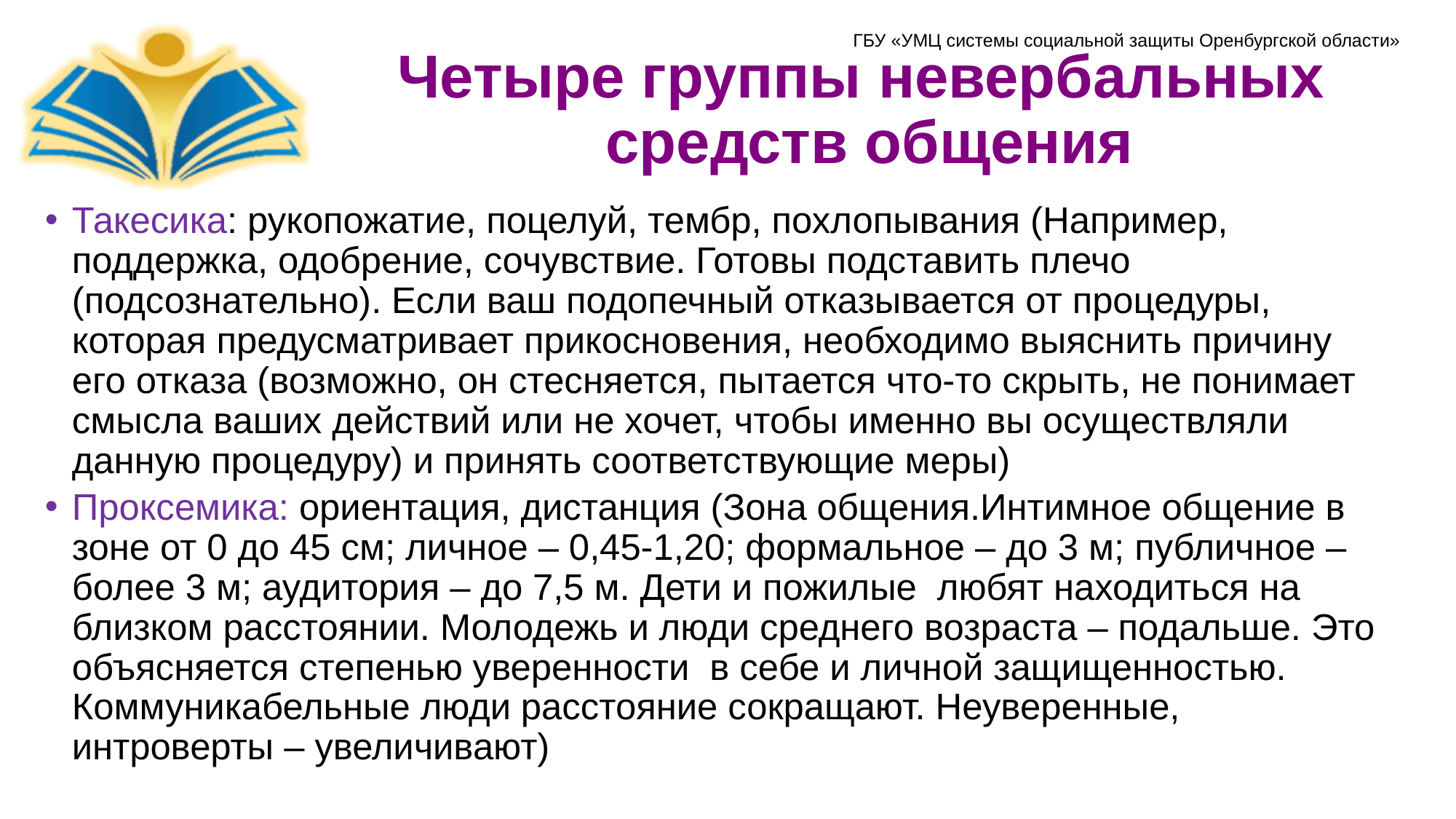

# Четыре группы невербальных средств общения
Такесика: рукопожатие, поцелуй, тембр, похлопывания (Например, поддержка, одобрение, сочувствие. Готовы подставить плечо (подсознательно). Если ваш подопечный отказывается от процедуры, которая предусматривает прикосновения, необходимо выяснить причину его отказа (возможно, он стесняется, пытается что-то скрыть, не понимает смысла ваших действий или не хочет, чтобы именно вы осуществляли данную процедуру) и принять соответствующие меры)
Проксемика: ориентация, дистанция (Зона общения.Интимное общение в зоне от 0 до 45 см; личное – 0,45-1,20; формальное – до 3 м; публичное – более 3 м; аудитория – до 7,5 м. Дети и пожилые  любят находиться на близком расстоянии. Молодежь и люди среднего возраста – подальше. Это объясняется степенью уверенности  в себе и личной защищенностью. Коммуникабельные люди расстояние сокращают. Неуверенные, интроверты – увеличивают)